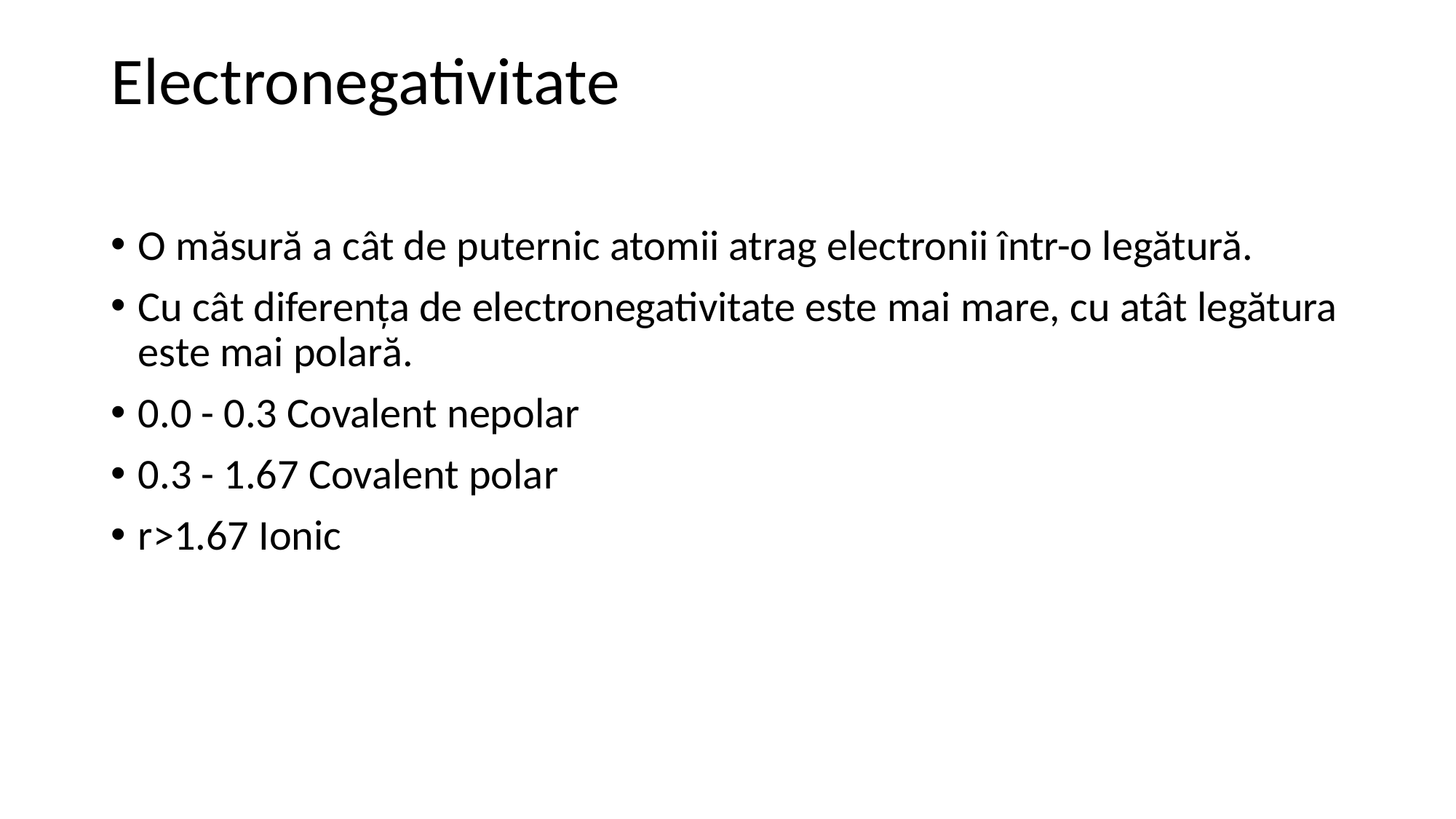

# Electronegativitate
O măsură a cât de puternic atomii atrag electronii într-o legătură.
Cu cât diferența de electronegativitate este mai mare, cu atât legătura este mai polară.
0.0 - 0.3 Covalent nepolar
0.3 - 1.67 Covalent polar
r>1.67 Ionic